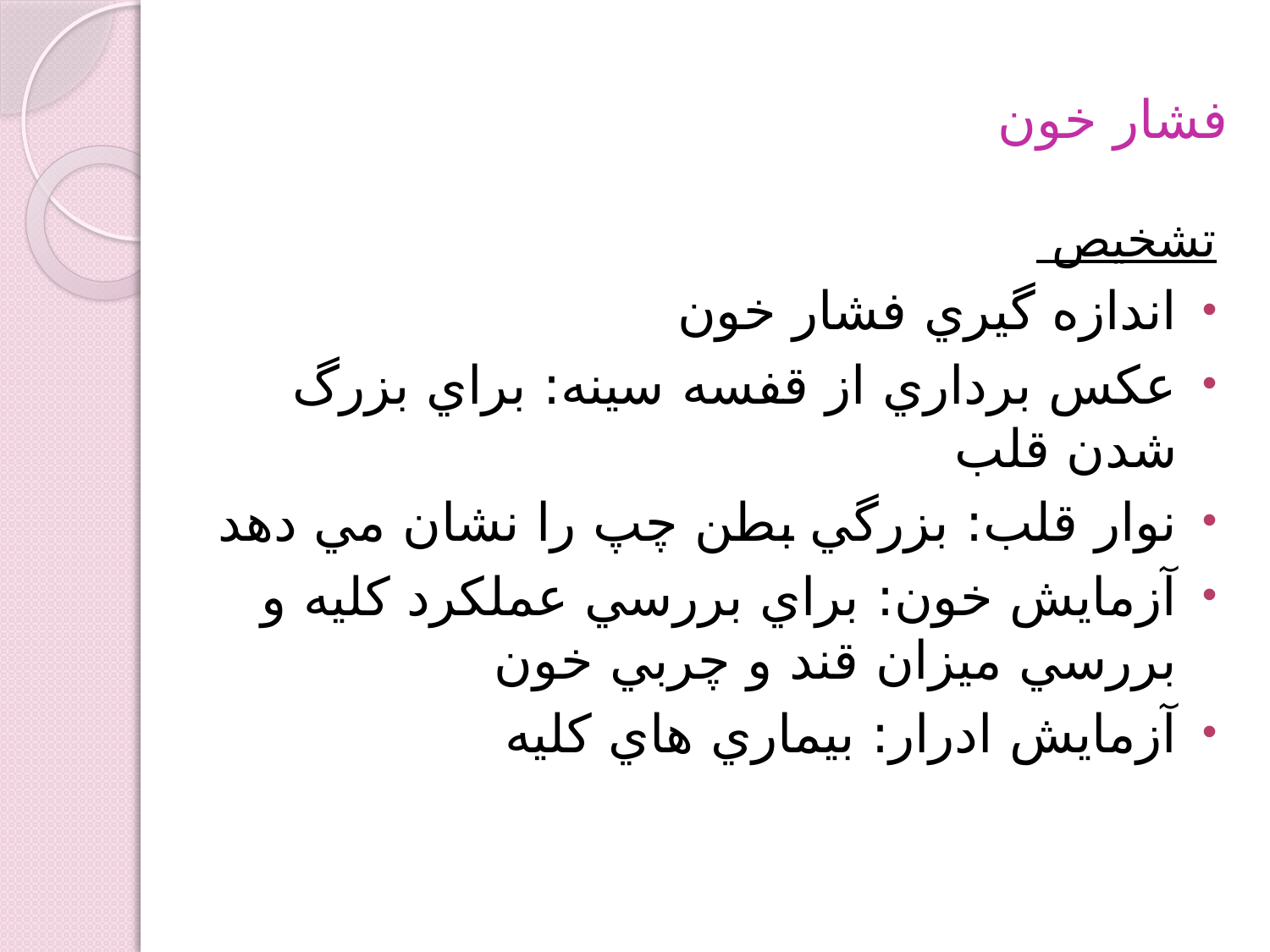

# فشار خون
تشخيص
اندازه گيري فشار خون
عكس برداري از قفسه سينه: براي بزرگ شدن قلب
نوار قلب: بزرگي بطن چپ را نشان مي دهد
آزمايش خون: براي بررسي عملكرد كليه و بررسي ميزان قند و چربي خون
آزمايش ادرار: بيماري هاي كليه